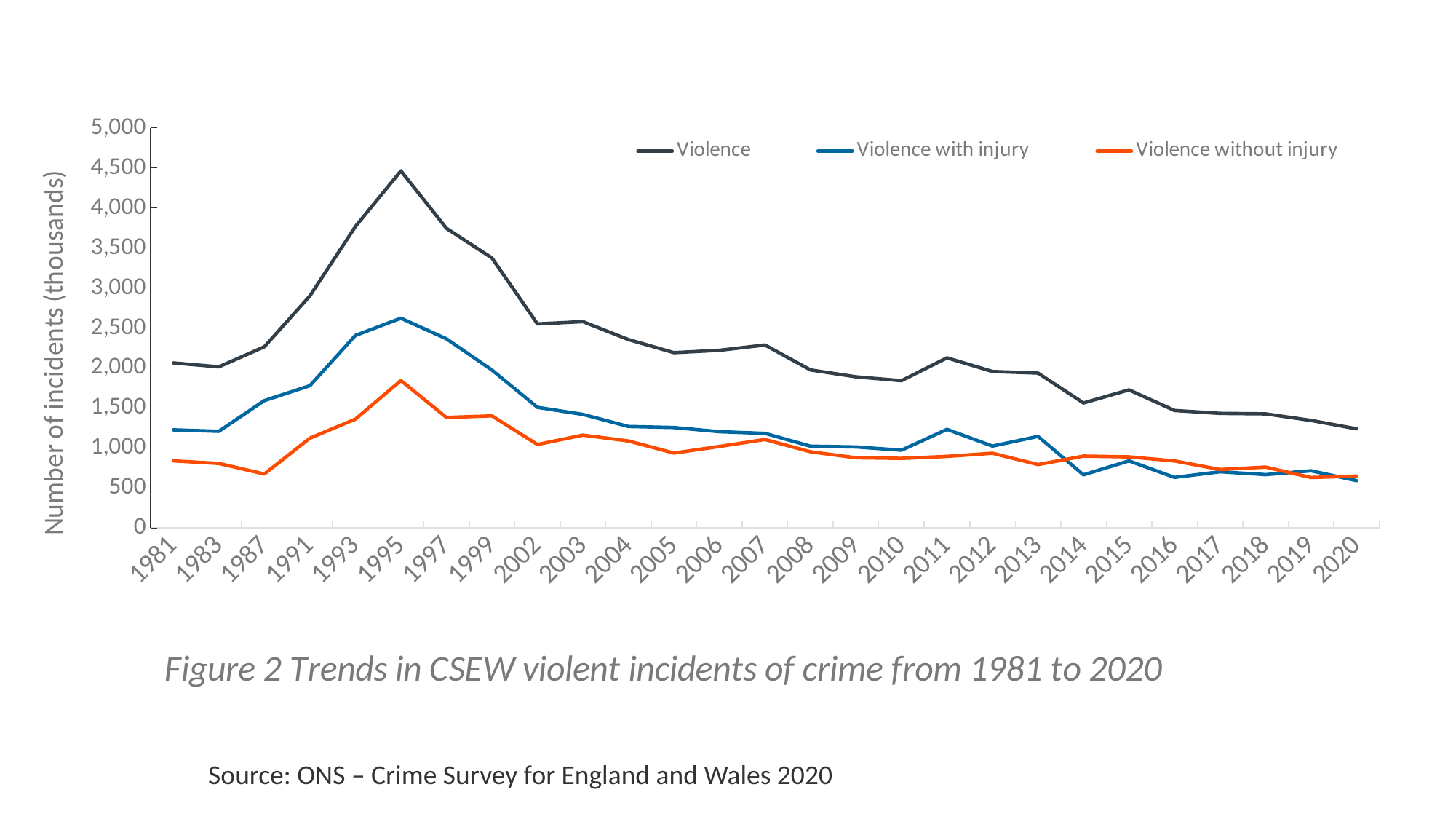

### Chart: Figure 2 Trends in CSEW violent incidents of crime from 1981 to 2020

| Category | Violence | Violence with injury | Violence without injury |
|---|---|---|---|
| 1981 | 2063.0 | 1226.0 | 838.0 |
| 1983 | 2014.0 | 1208.0 | 806.0 |
| 1987 | 2265.0 | 1592.0 | 674.0 |
| 1991 | 2900.0 | 1778.0 | 1122.0 |
| 1993 | 3768.0 | 2407.0 | 1360.0 |
| 1995 | 4464.0 | 2622.0 | 1843.0 |
| 1997 | 3746.0 | 2365.0 | 1381.0 |
| 1999 | 3375.0 | 1974.0 | 1401.0 |
| 2002 | 2551.0 | 1507.0 | 1043.0 |
| 2003 | 2579.0 | 1419.0 | 1160.0 |
| 2004 | 2355.0 | 1268.0 | 1087.0 |
| 2005 | 2191.0 | 1255.0 | 936.0 |
| 2006 | 2221.0 | 1203.0 | 1018.0 |
| 2007 | 2287.0 | 1182.0 | 1105.0 |
| 2008 | 1975.0 | 1022.0 | 952.0 |
| 2009 | 1889.0 | 1012.0 | 877.0 |
| 2010 | 1841.0 | 972.0 | 869.0 |
| 2011 | 2126.0 | 1232.0 | 894.0 |
| 2012 | 1956.0 | 1023.0 | 934.0 |
| 2013 | 1936.0 | 1144.0 | 792.0 |
| 2014 | 1562.0 | 664.0 | 898.0 |
| 2015 | 1726.0 | 838.0 | 888.0 |
| 2016 | 1468.0 | 631.0 | 837.0 |
| 2017 | 1432.0 | 702.0 | 730.0 |
| 2018 | 1426.0 | 666.0 | 760.0 |
| 2019 | 1344.0 | 714.0 | 630.0 |
| 2020 | 1239.0 | 591.0 | 648.0 |
Source: ONS – Crime Survey for England and Wales 2020